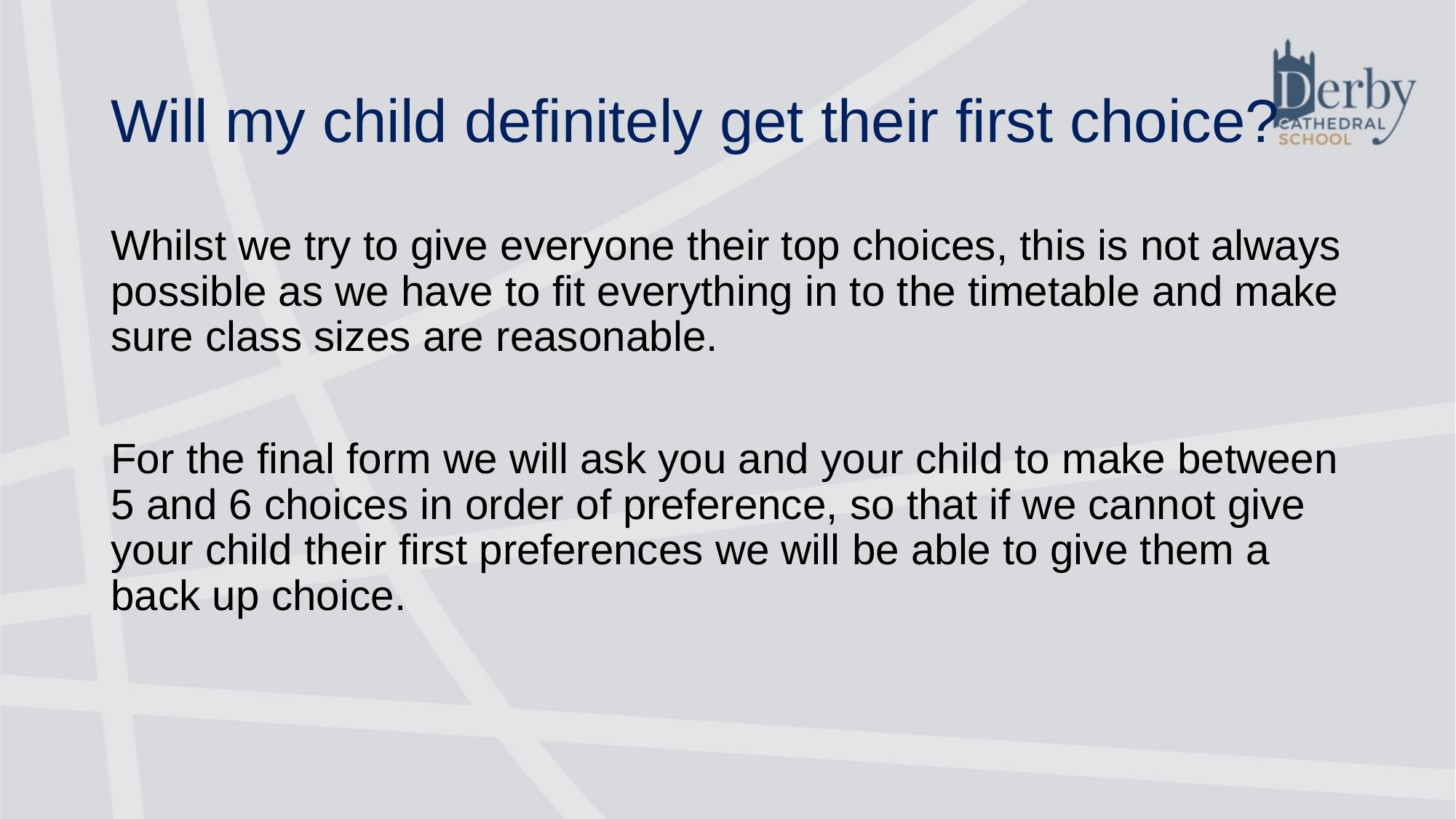

# Will my child definitely get their first choice?
Whilst we try to give everyone their top choices, this is not always possible as we have to fit everything in to the timetable and make sure class sizes are reasonable.

For the final form we will ask you and your child to make between 5 and 6 choices in order of preference, so that if we cannot give your child their first preferences we will be able to give them a back up choice.